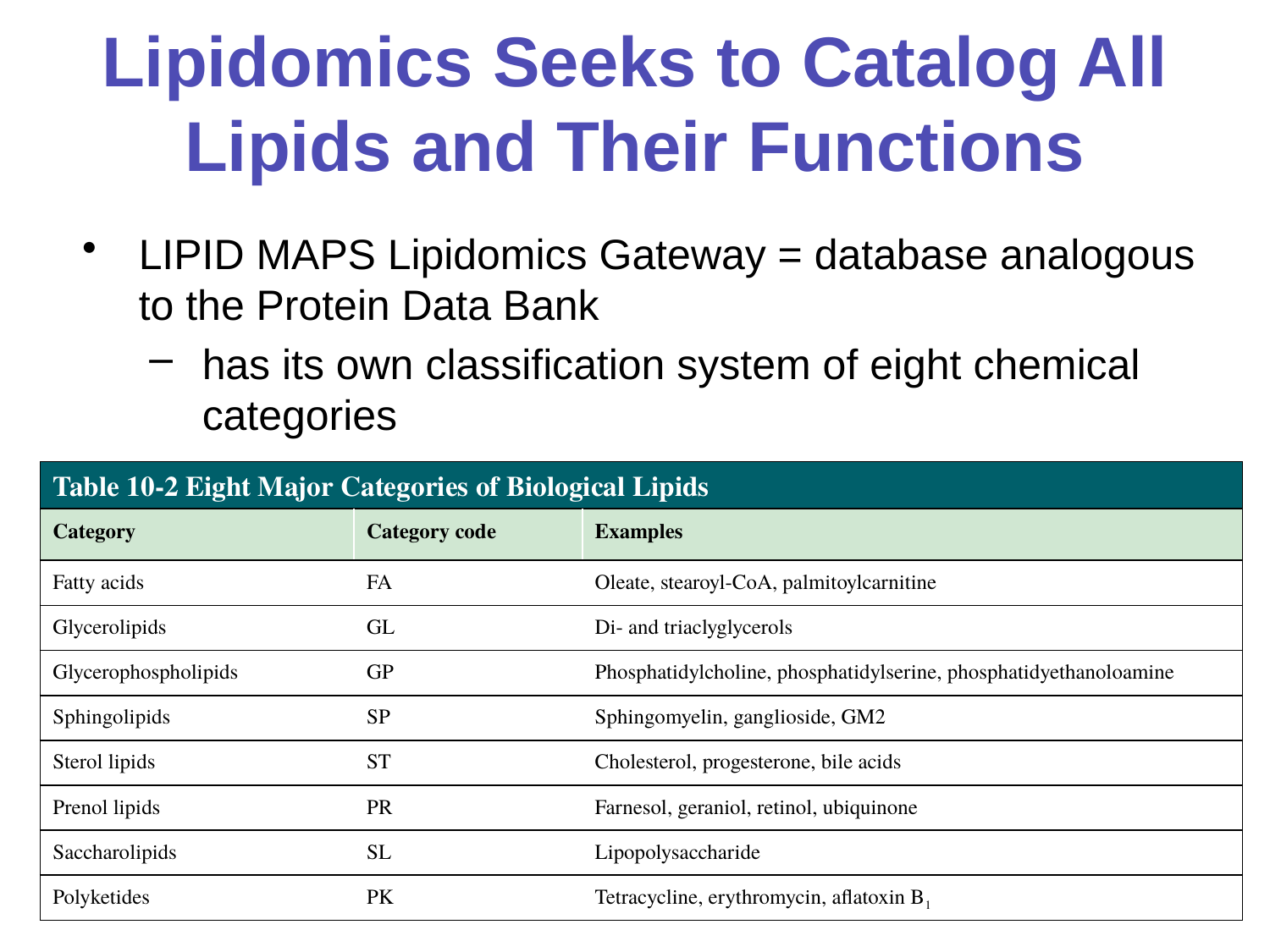

# Lipidomics Seeks to Catalog All Lipids and Their Functions
LIPID MAPS Lipidomics Gateway = database analogous to the Protein Data Bank
has its own classification system of eight chemical categories

Table 10-2 Eight Major Categories of Biological Lipids
| Category | Category code | Examples |
| --- | --- | --- |
| Fatty acids | FA | Oleate, stearoyl-CoA, palmitoylcarnitine |
| Glycerolipids | GL | Di- and triaclyglycerols |
| Glycerophospholipids | GP | Phosphatidylcholine, phosphatidylserine, phosphatidyethanoloamine |
| Sphingolipids | SP | Sphingomyelin, ganglioside, GM2 |
| Sterol lipids | ST | Cholesterol, progesterone, bile acids |
| Prenol lipids | PR | Farnesol, geraniol, retinol, ubiquinone |
| Saccharolipids | SL | Lipopolysaccharide |
| Polyketides | PK | Tetracycline, erythromycin, aflatoxin B1 |